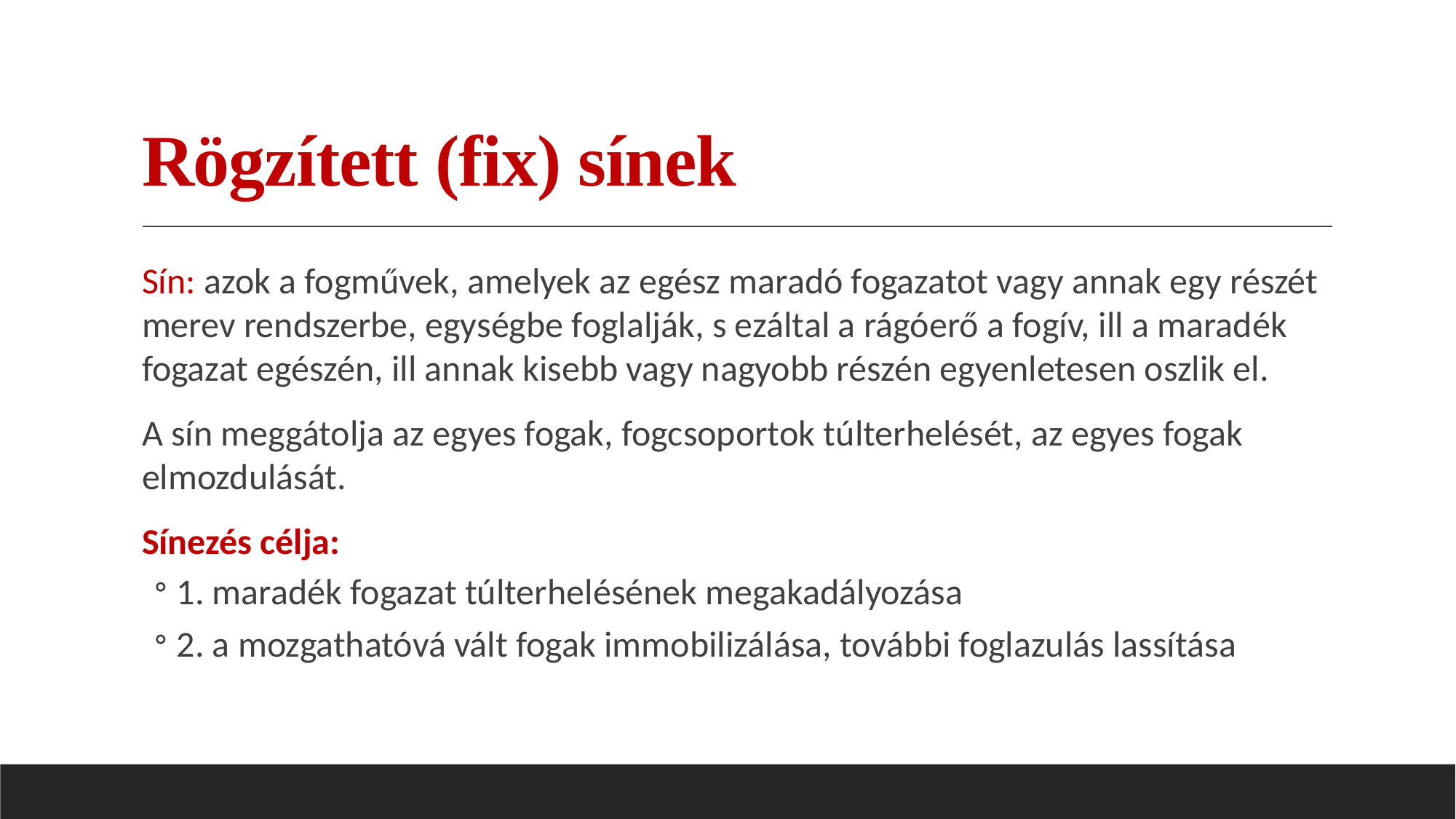

# Rögzített (fix) sínek
Sín: azok a fogművek, amelyek az egész maradó fogazatot vagy annak egy részét merev rendszerbe, egységbe foglalják, s ezáltal a rágóerő a fogív, ill a maradék fogazat egészén, ill annak kisebb vagy nagyobb részén egyenletesen oszlik el.
A sín meggátolja az egyes fogak, fogcsoportok túlterhelését, az egyes fogak elmozdulását.
Sínezés célja:
1. maradék fogazat túlterhelésének megakadályozása
2. a mozgathatóvá vált fogak immobilizálása, további foglazulás lassítása